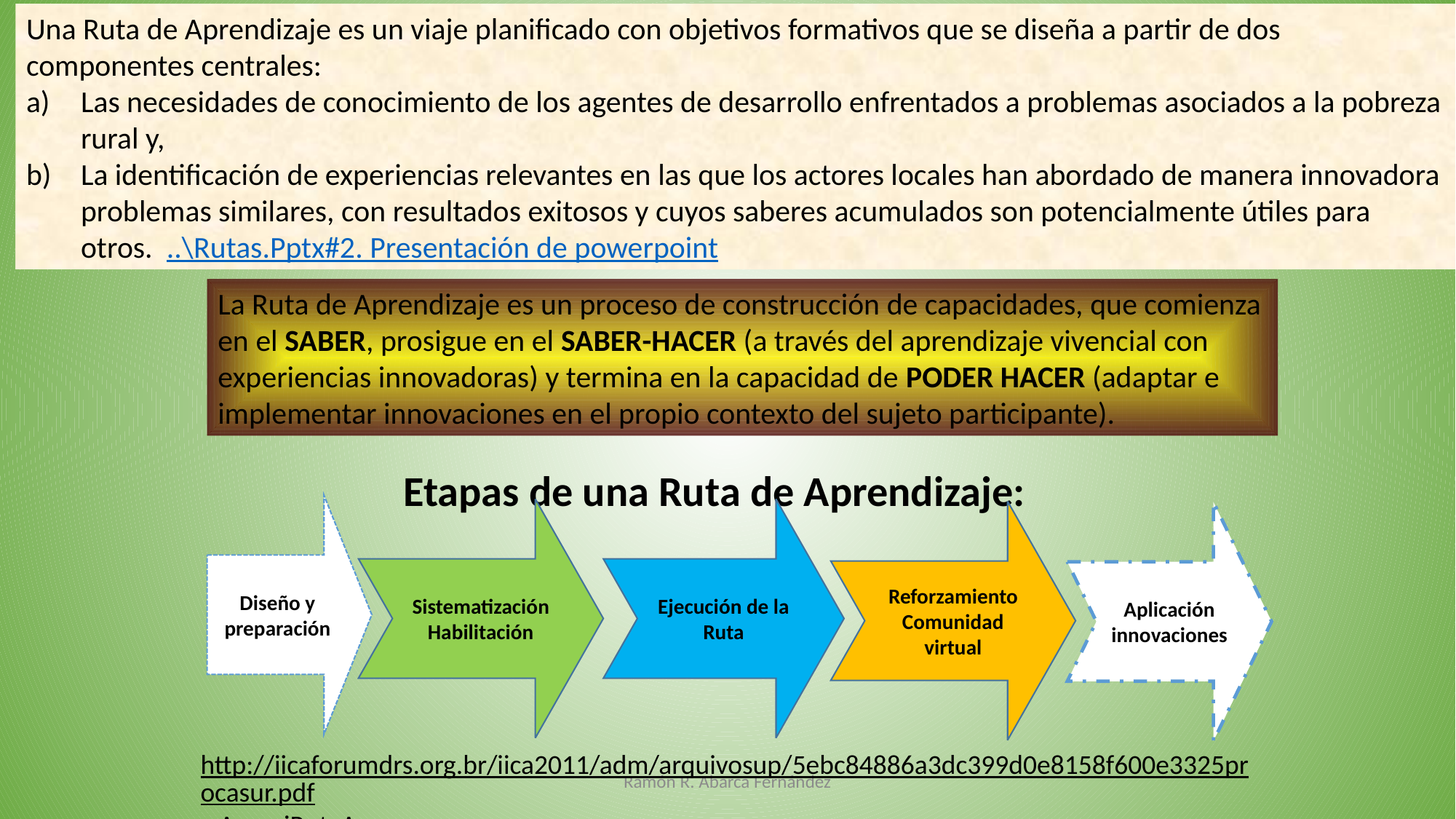

Una Ruta de Aprendizaje es un viaje planificado con objetivos formativos que se diseña a partir de dos componentes centrales:
Las necesidades de conocimiento de los agentes de desarrollo enfrentados a problemas asociados a la pobreza rural y,
La identificación de experiencias relevantes en las que los actores locales han abordado de manera innovadora problemas similares, con resultados exitosos y cuyos saberes acumulados son potencialmente útiles para otros.  ..\Rutas.Pptx#2. Presentación de powerpoint
La Ruta de Aprendizaje es un proceso de construcción de capacidades, que comienza en el SABER, prosigue en el SABER-HACER (a través del aprendizaje vivencial con experiencias innovadoras) y termina en la capacidad de PODER HACER (adaptar e implementar innovaciones en el propio contexto del sujeto participante).
Etapas de una Ruta de Aprendizaje:
Diseño y preparación
Sistematización Habilitación
Ejecución de la Ruta
Reforzamiento Comunidad virtual
Aplicación innovaciones
http://iicaforumdrs.org.br/iica2011/adm/arquivosup/5ebc84886a3dc399d0e8158f600e3325procasur.pdf   AproxiRutaApren
Ramón R. Abarca Fernández